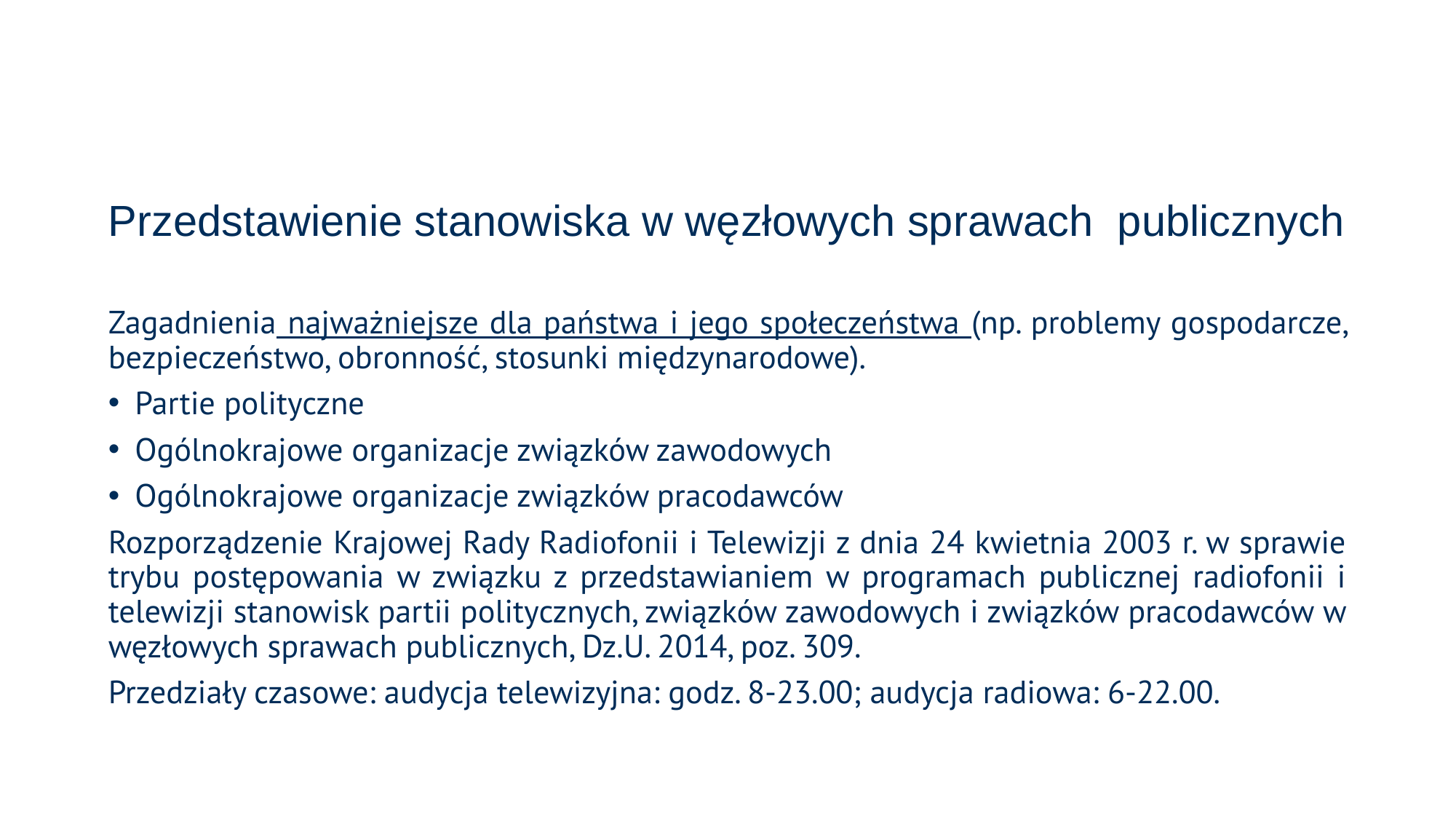

# Przedstawienie stanowiska w węzłowych sprawach  publicznych
Zagadnienia najważniejsze dla państwa i jego społeczeństwa (np. problemy gospodarcze, bezpieczeństwo, obronność, stosunki międzynarodowe).
Partie polityczne
Ogólnokrajowe organizacje związków zawodowych
Ogólnokrajowe organizacje związków pracodawców
Rozporządzenie Krajowej Rady Radiofonii i Telewizji z dnia 24 kwietnia 2003 r. w sprawie trybu postępowania w związku z przedstawianiem w programach publicznej radiofonii i telewizji stanowisk partii politycznych, związków zawodowych i związków pracodawców w węzłowych sprawach publicznych, Dz.U. 2014, poz. 309.
Przedziały czasowe: audycja telewizyjna: godz. 8-23.00; audycja radiowa: 6-22.00.